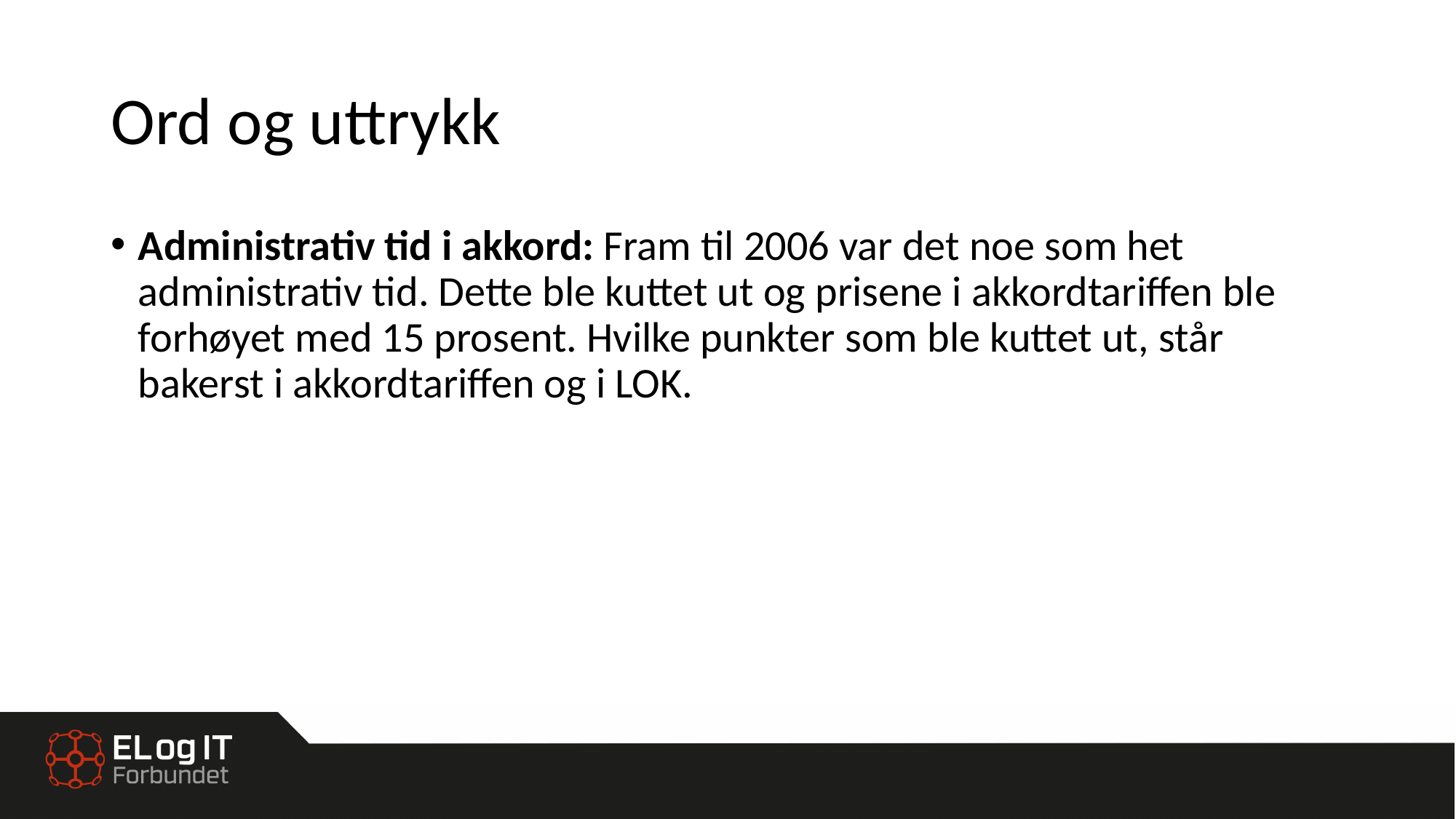

# Ord og uttrykk
Administrativ tid i akkord: Fram til 2006 var det noe som het administrativ tid. Dette ble kuttet ut og prisene i akkordtariffen ble forhøyet med 15 prosent. Hvilke punkter som ble kuttet ut, står bakerst i akkordtariffen og i LOK.